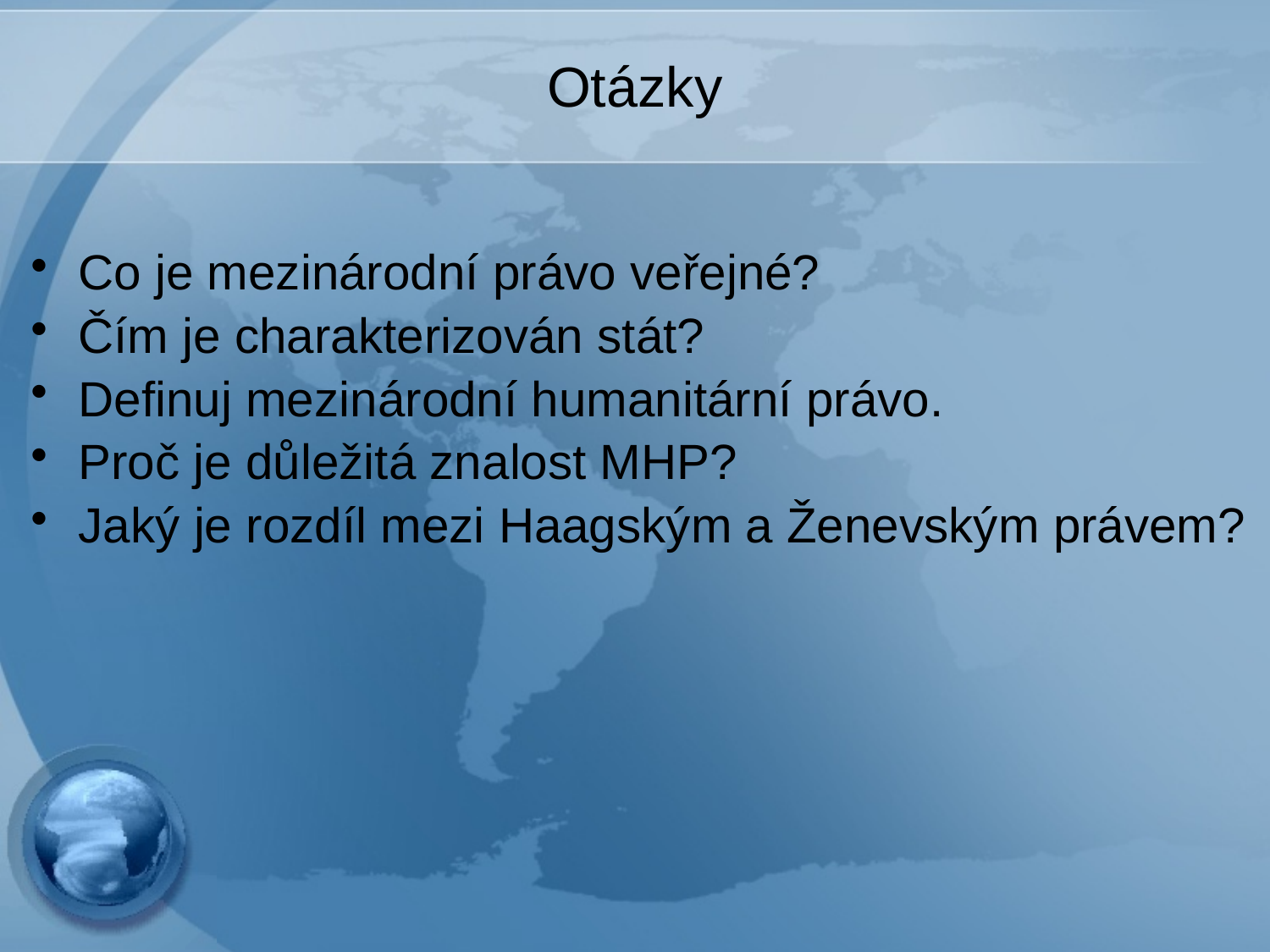

# Otázky
Co je mezinárodní právo veřejné?
Čím je charakterizován stát?
Definuj mezinárodní humanitární právo.
Proč je důležitá znalost MHP?
Jaký je rozdíl mezi Haagským a Ženevským právem?